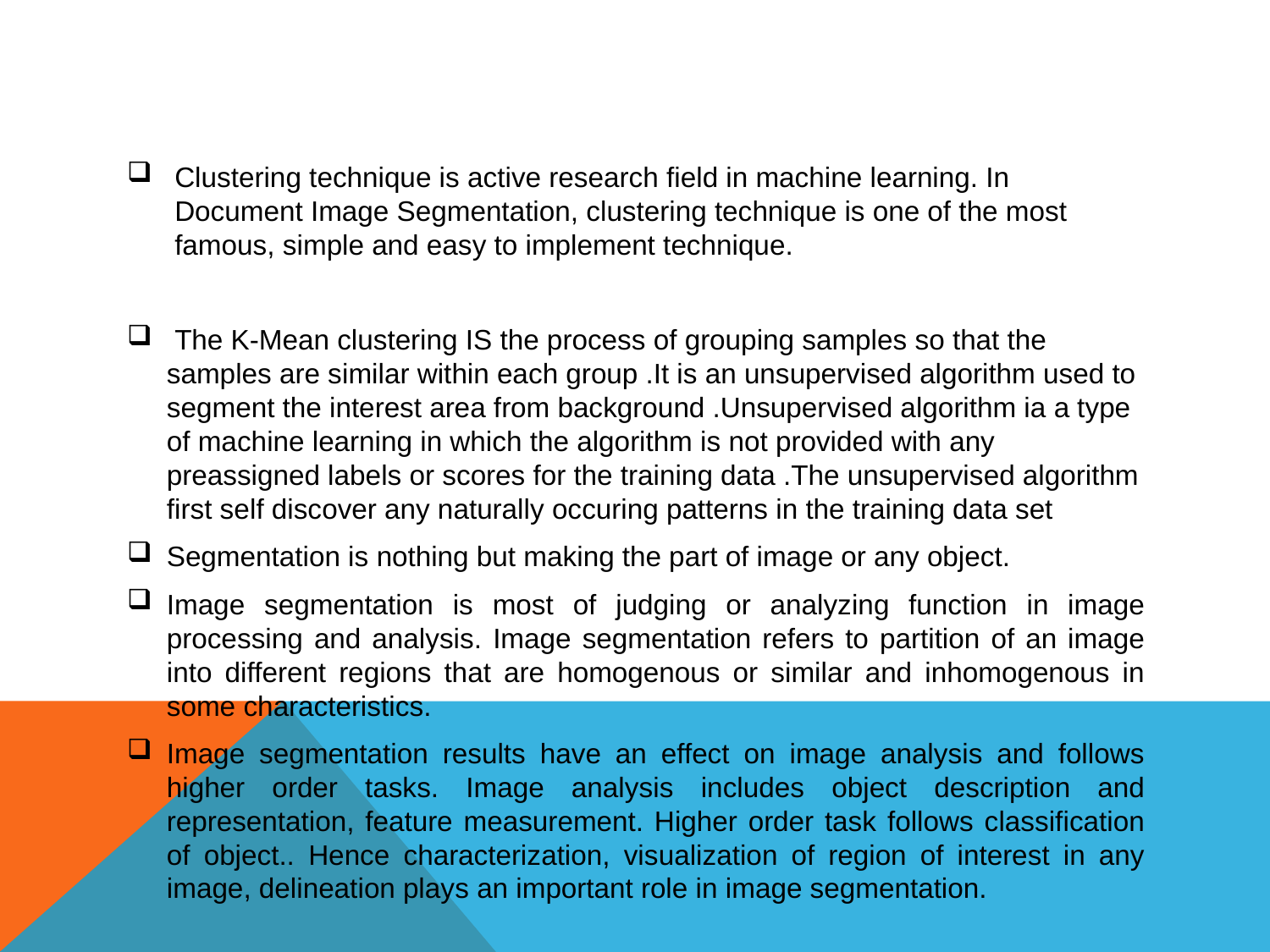

#
Clustering technique is active research field in machine learning. In Document Image Segmentation, clustering technique is one of the most famous, simple and easy to implement technique.

 The K-Mean clustering IS the process of grouping samples so that the samples are similar within each group .It is an unsupervised algorithm used to segment the interest area from background .Unsupervised algorithm ia a type of machine learning in which the algorithm is not provided with any preassigned labels or scores for the training data .The unsupervised algorithm first self discover any naturally occuring patterns in the training data set
Segmentation is nothing but making the part of image or any object.
Image segmentation is most of judging or analyzing function in image processing and analysis. Image segmentation refers to partition of an image into different regions that are homogenous or similar and inhomogenous in some characteristics.
Image segmentation results have an effect on image analysis and follows higher order tasks. Image analysis includes object description and representation, feature measurement. Higher order task follows classification of object.. Hence characterization, visualization of region of interest in any image, delineation plays an important role in image segmentation.